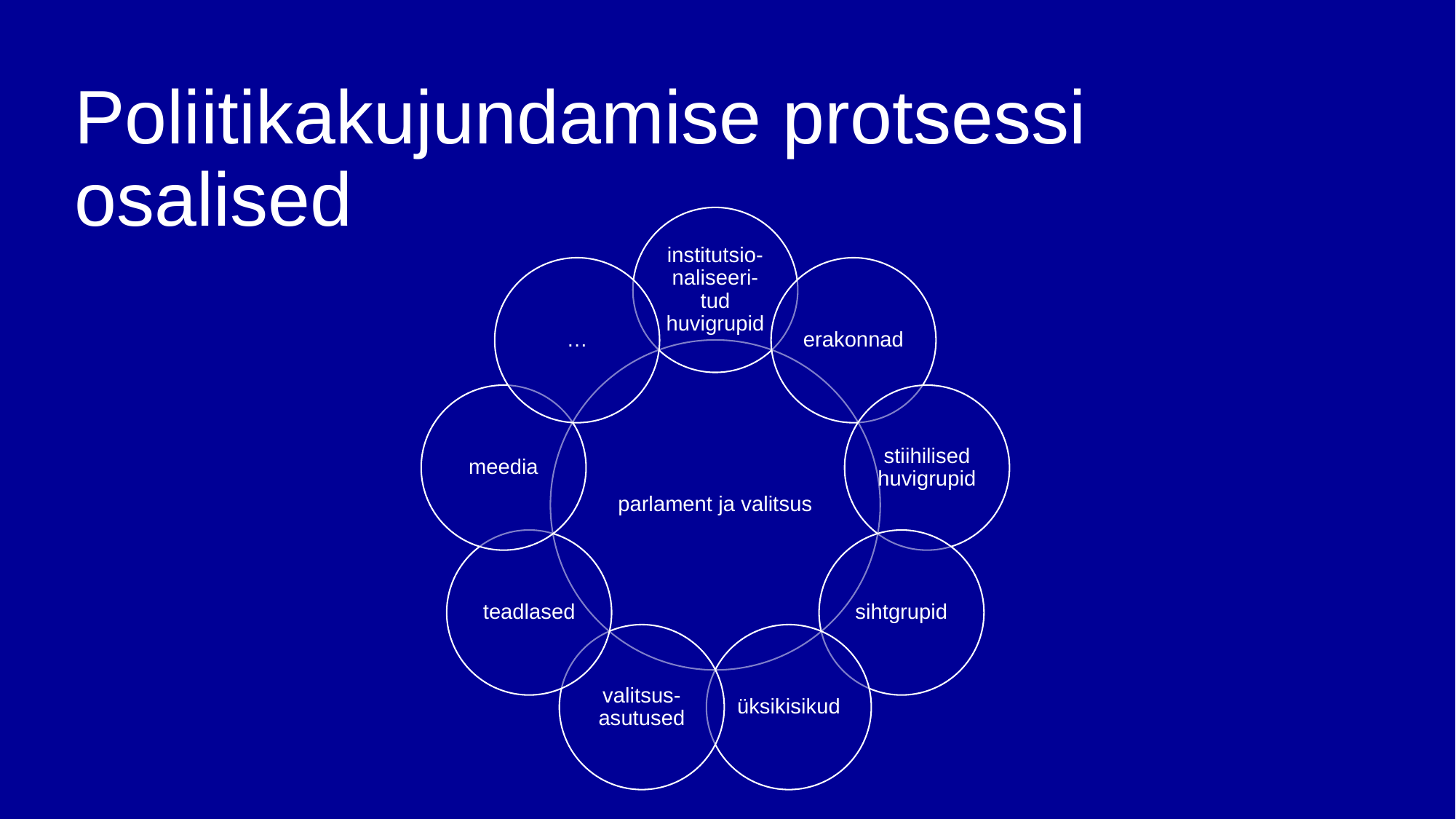

# Poliitikakujundamise protsessi osalised
parlament ja valitsus
institutsio-naliseeri-tud huvigrupid
erakonnad
stiihilised huvigrupid
sihtgrupid
üksikisikud
valitsus-asutused
teadlased
meedia
…